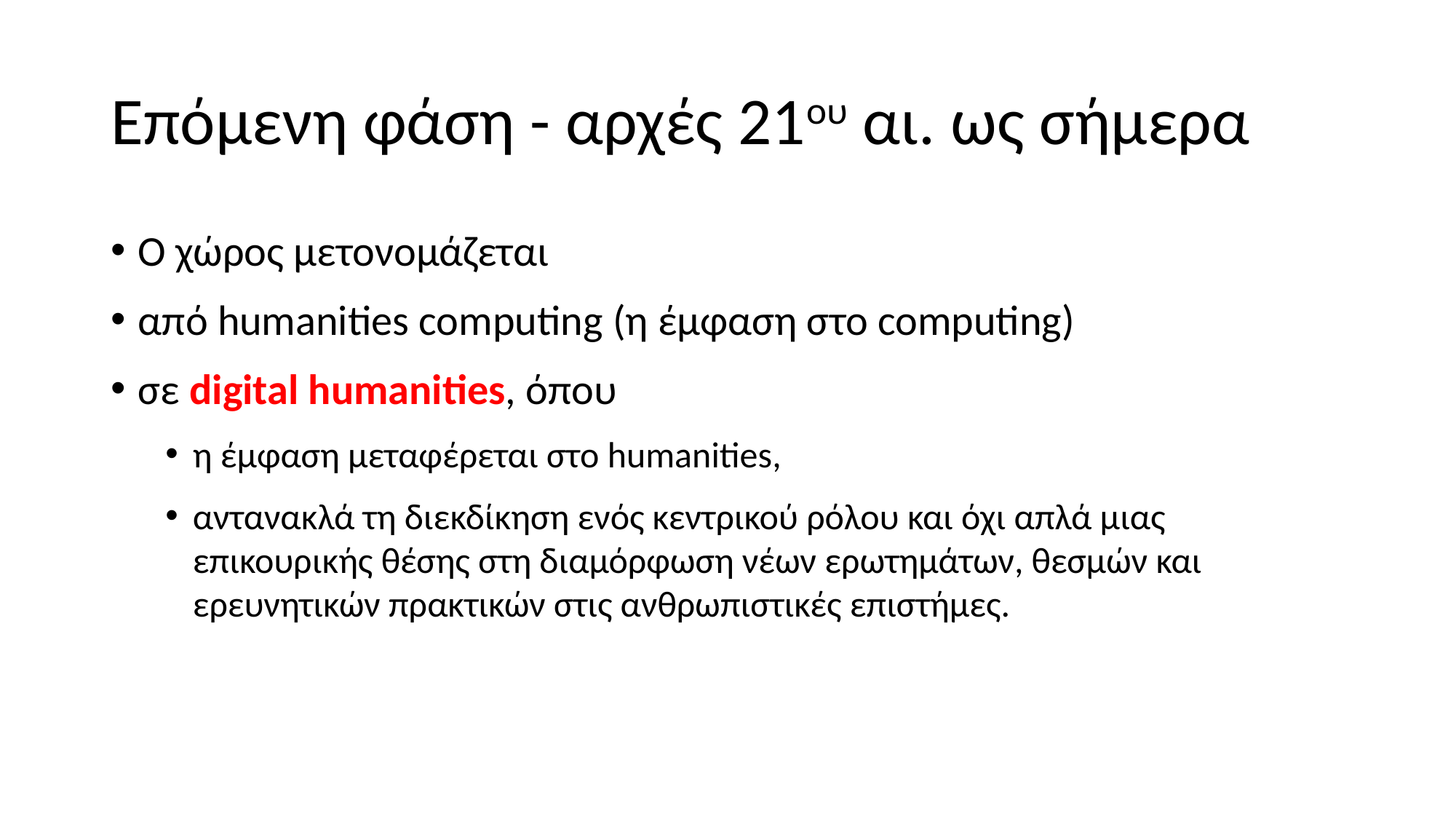

# Επόμενη φάση - αρχές 21ου αι. ως σήμερα
Ο χώρος μετονομάζεται
από humanities computing (η έμφαση στο computing)
σε digital humanities, όπου
η έμφαση μεταφέρεται στο humanities,
αντανακλά τη διεκδίκηση ενός κεντρικού ρόλου και όχι απλά μιας επικουρικής θέσης στη διαμόρφωση νέων ερωτημάτων, θεσμών και ερευνητικών πρακτικών στις ανθρωπιστικές επιστήμες.